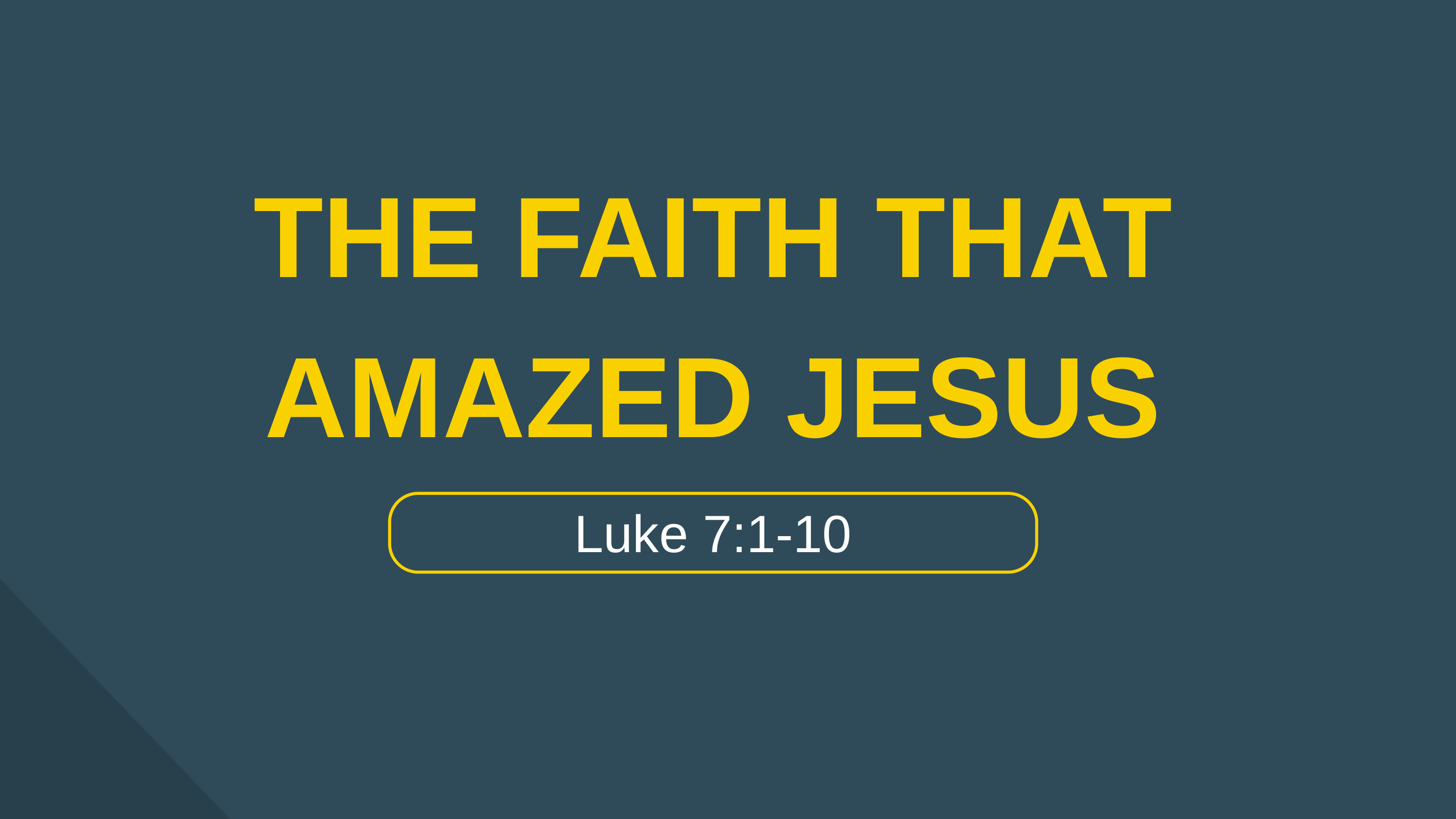

THE FAITH THAT AMAZED JESUS

Luke 7:1-10